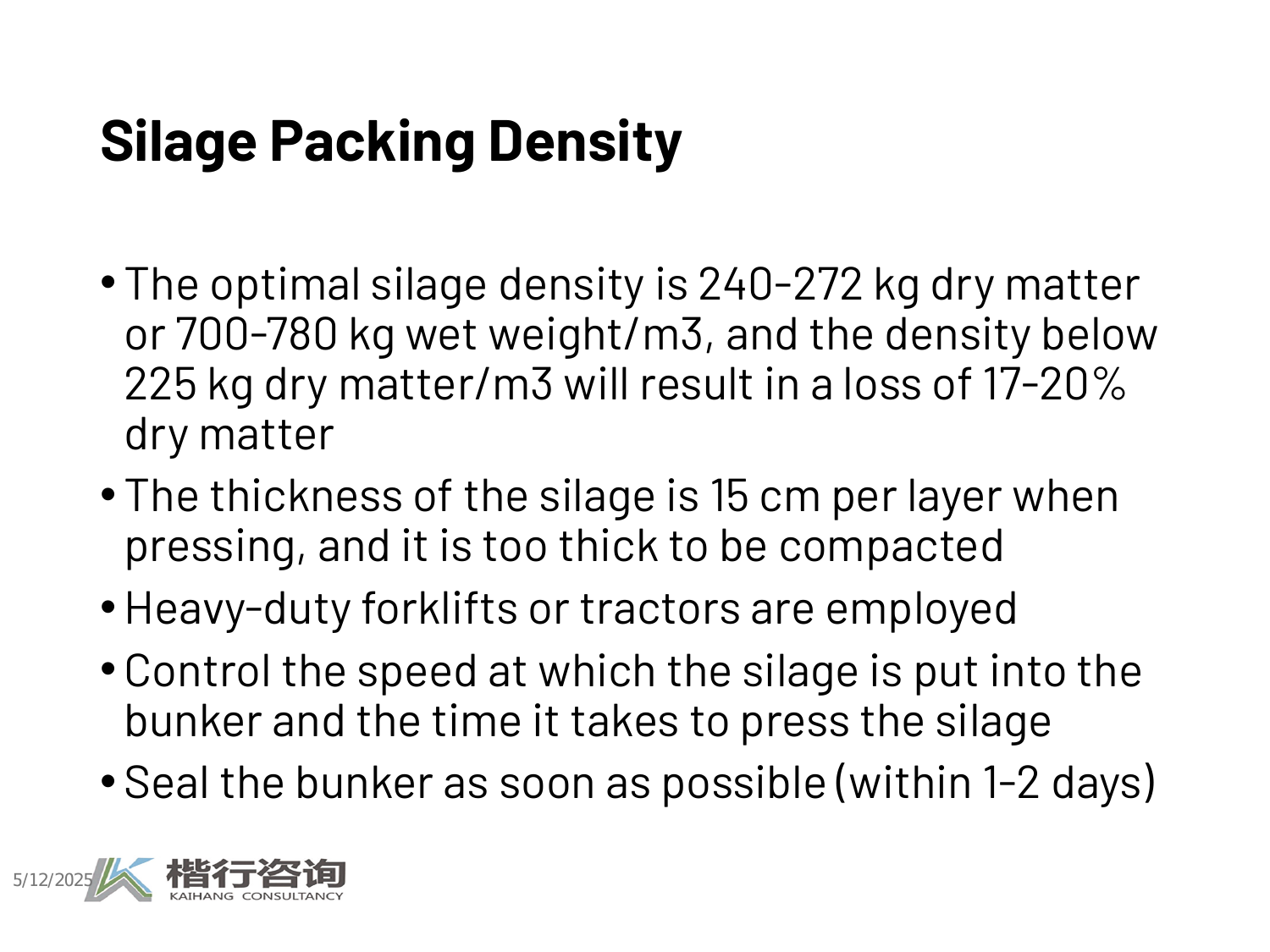

# Silage Packing Density
The optimal silage density is 240-272 kg dry matter or 700-780 kg wet weight/m3, and the density below 225 kg dry matter/m3 will result in a loss of 17-20% dry matter
The thickness of the silage is 15 cm per layer when pressing, and it is too thick to be compacted
Heavy-duty forklifts or tractors are employed
Control the speed at which the silage is put into the bunker and the time it takes to press the silage
Seal the bunker as soon as possible (within 1-2 days)
5/12/2025